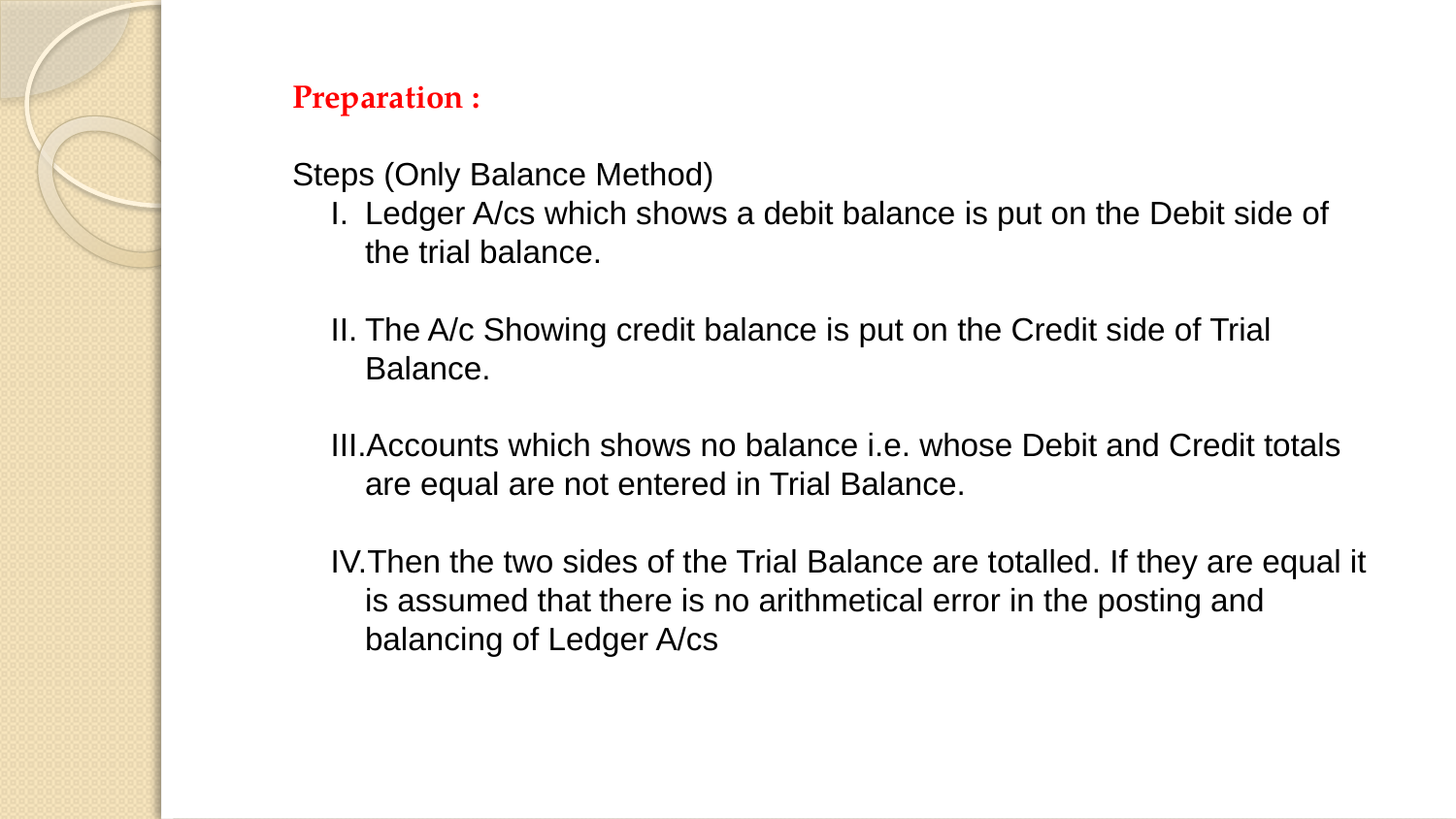

Preparation :

Steps (Only Balance Method)
Ledger A/cs which shows a debit balance is put on the Debit side of the trial balance.

The A/c Showing credit balance is put on the Credit side of Trial Balance.

Accounts which shows no balance i.e. whose Debit and Credit totals are equal are not entered in Trial Balance.

Then the two sides of the Trial Balance are totalled. If they are equal it is assumed that there is no arithmetical error in the posting and balancing of Ledger A/cs